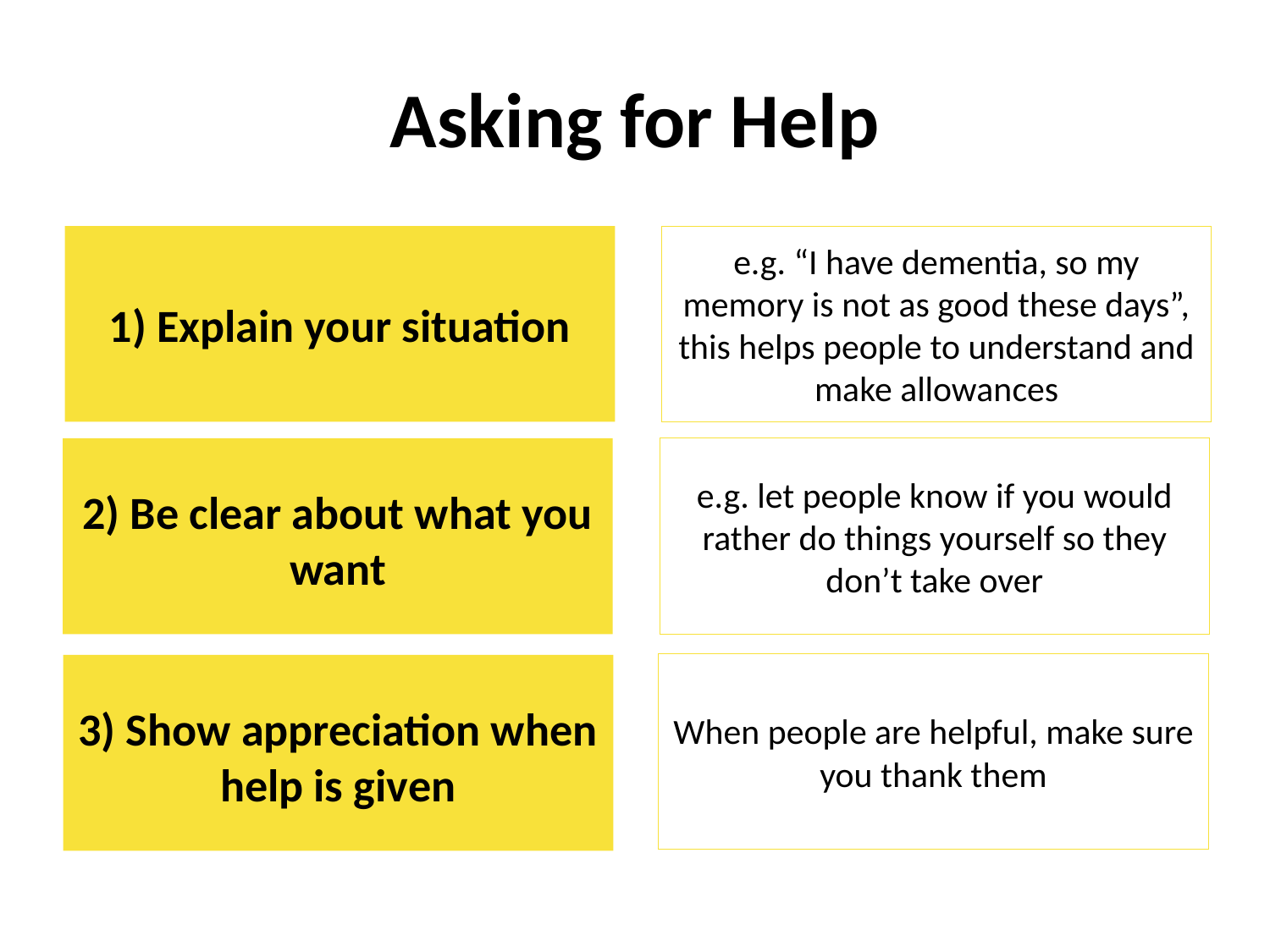

# Asking for Help
1) Explain your situation
e.g. “I have dementia, so my memory is not as good these days”, this helps people to understand and make allowances

2) Be clear about what you want

e.g. let people know if you would rather do things yourself so they don’t take over
When people are helpful, make sure you thank them

3) Show appreciation when help is given